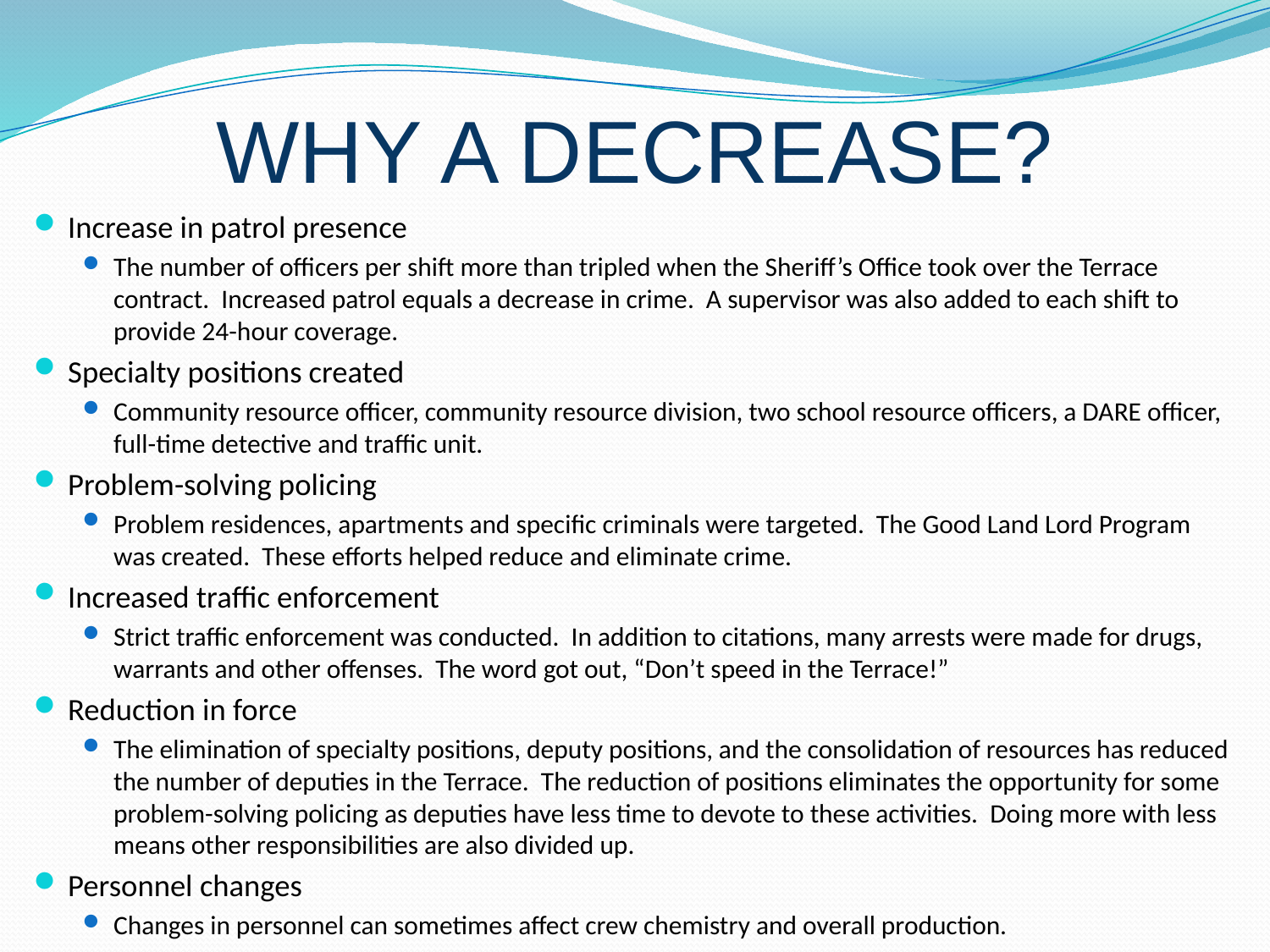

# WHY A DECREASE?
Increase in patrol presence
The number of officers per shift more than tripled when the Sheriff’s Office took over the Terrace contract.  Increased patrol equals a decrease in crime.  A supervisor was also added to each shift to provide 24-hour coverage.
Specialty positions created
Community resource officer, community resource division, two school resource officers, a DARE officer, full-time detective and traffic unit.
Problem-solving policing
Problem residences, apartments and specific criminals were targeted.  The Good Land Lord Program was created.  These efforts helped reduce and eliminate crime.
Increased traffic enforcement
Strict traffic enforcement was conducted.  In addition to citations, many arrests were made for drugs, warrants and other offenses.  The word got out, “Don’t speed in the Terrace!”
Reduction in force
The elimination of specialty positions, deputy positions, and the consolidation of resources has reduced the number of deputies in the Terrace.  The reduction of positions eliminates the opportunity for some problem-solving policing as deputies have less time to devote to these activities.  Doing more with less means other responsibilities are also divided up.
Personnel changes
Changes in personnel can sometimes affect crew chemistry and overall production.